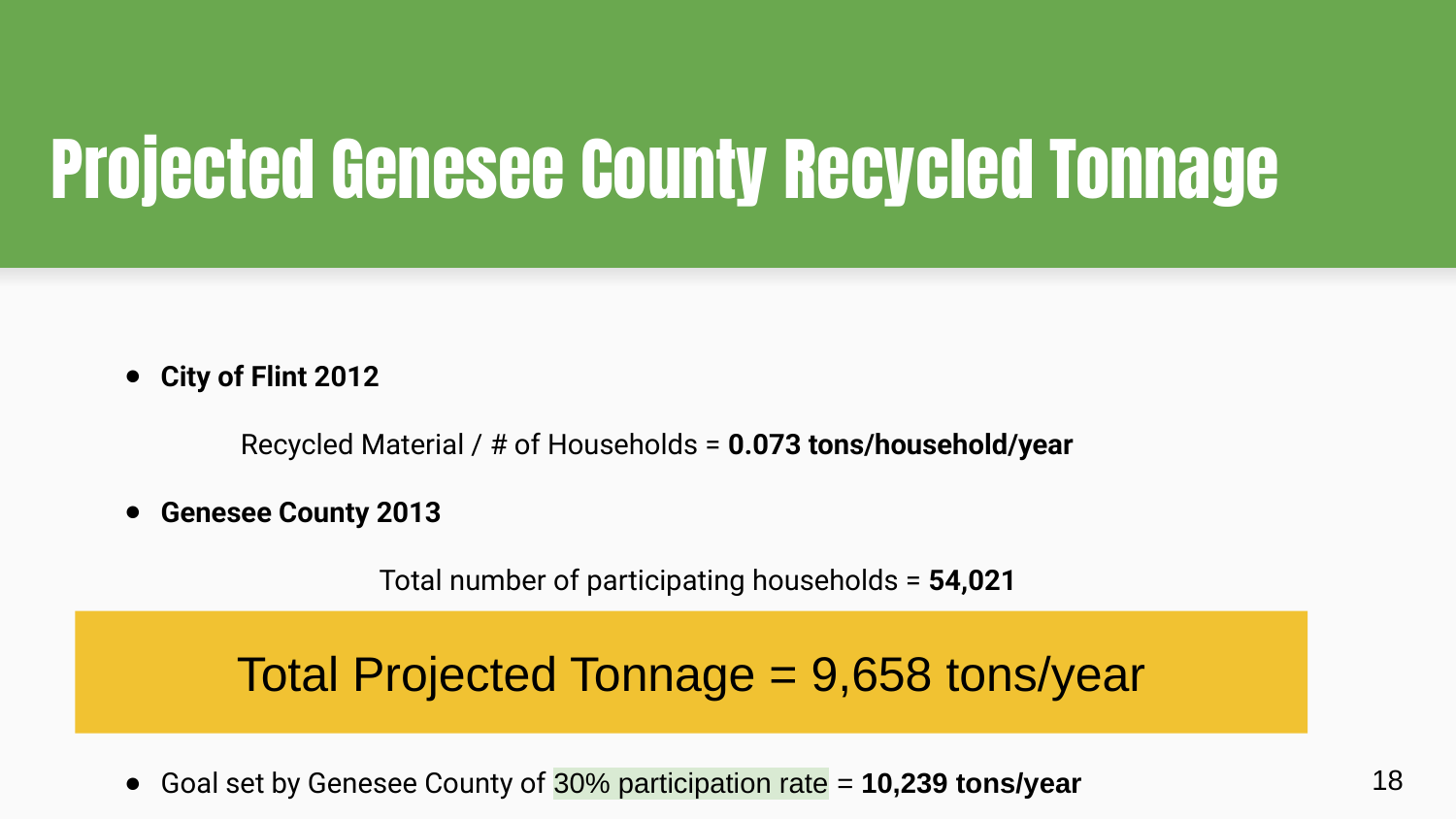

# Projected Genesee County Recycled Tonnage
City of Flint 2012
 Recycled Material / # of Households = 0.073 tons/household/year
Genesee County 2013
		Total number of participating households = 54,021

Goal set by Genesee County of 30% participation rate = 10,239 tons/year

Total Projected Tonnage = 9,658 tons/year
18